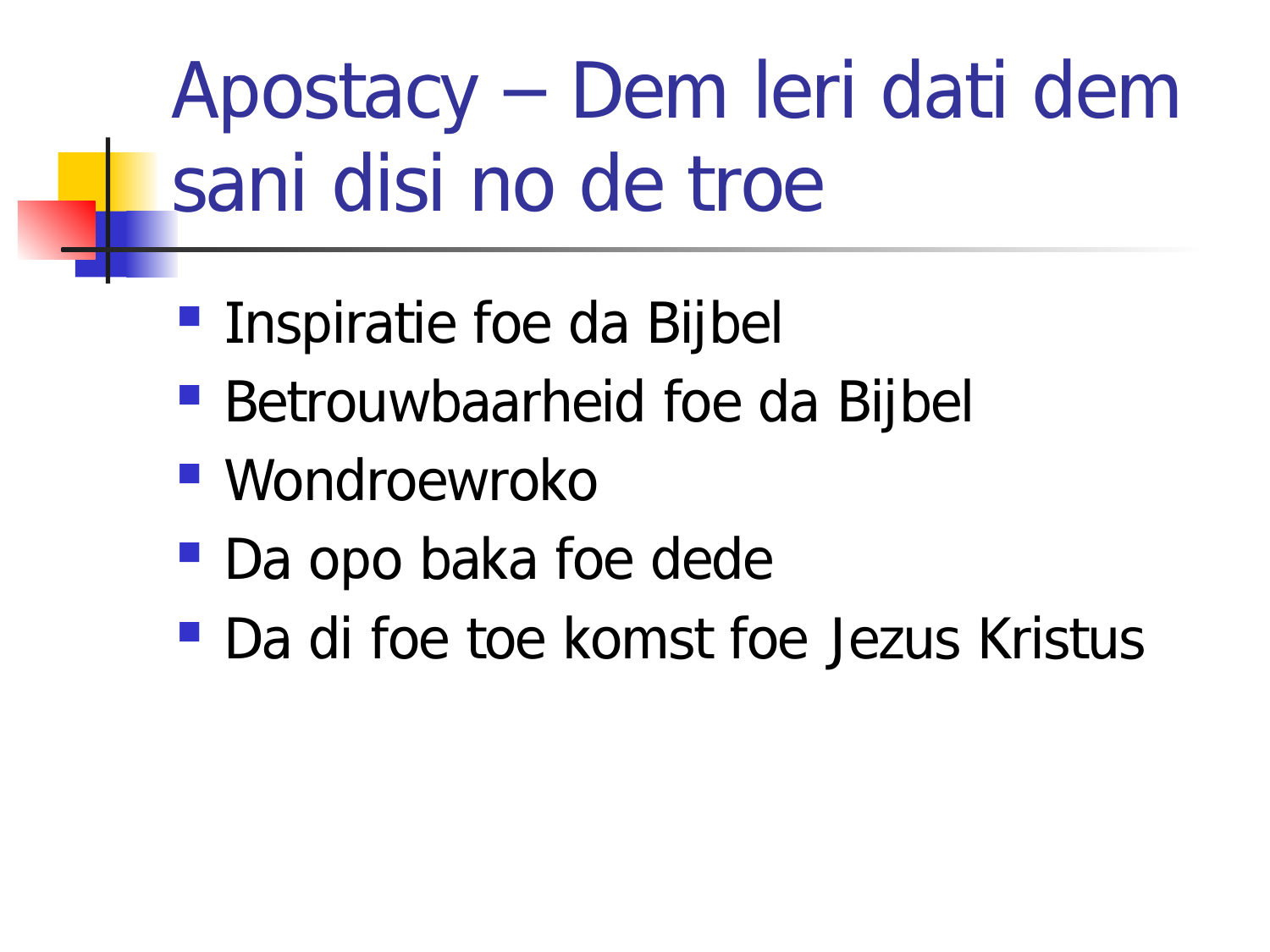

# Apostacy – Dem leri dati dem sani disi no de troe
Inspiratie foe da Bijbel
Betrouwbaarheid foe da Bijbel
Wondroewroko
Da opo baka foe dede
Da di foe toe komst foe Jezus Kristus